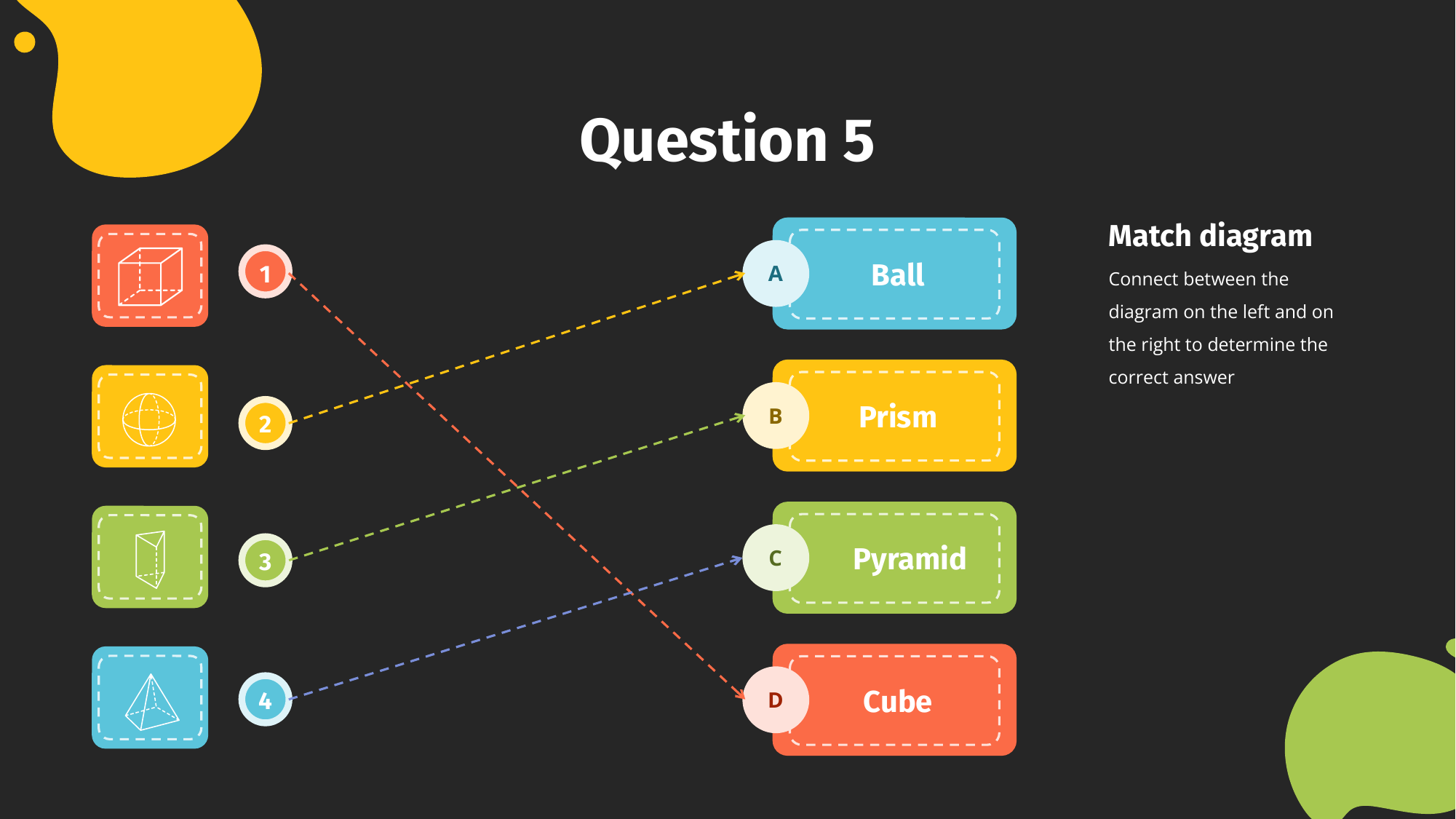

Question 5
Match diagram

Ball
A

Prism
B

Pyramid
C

Cube
D

Connect between the diagram on the left and on the right to determine the correct answer
1

2

3

4